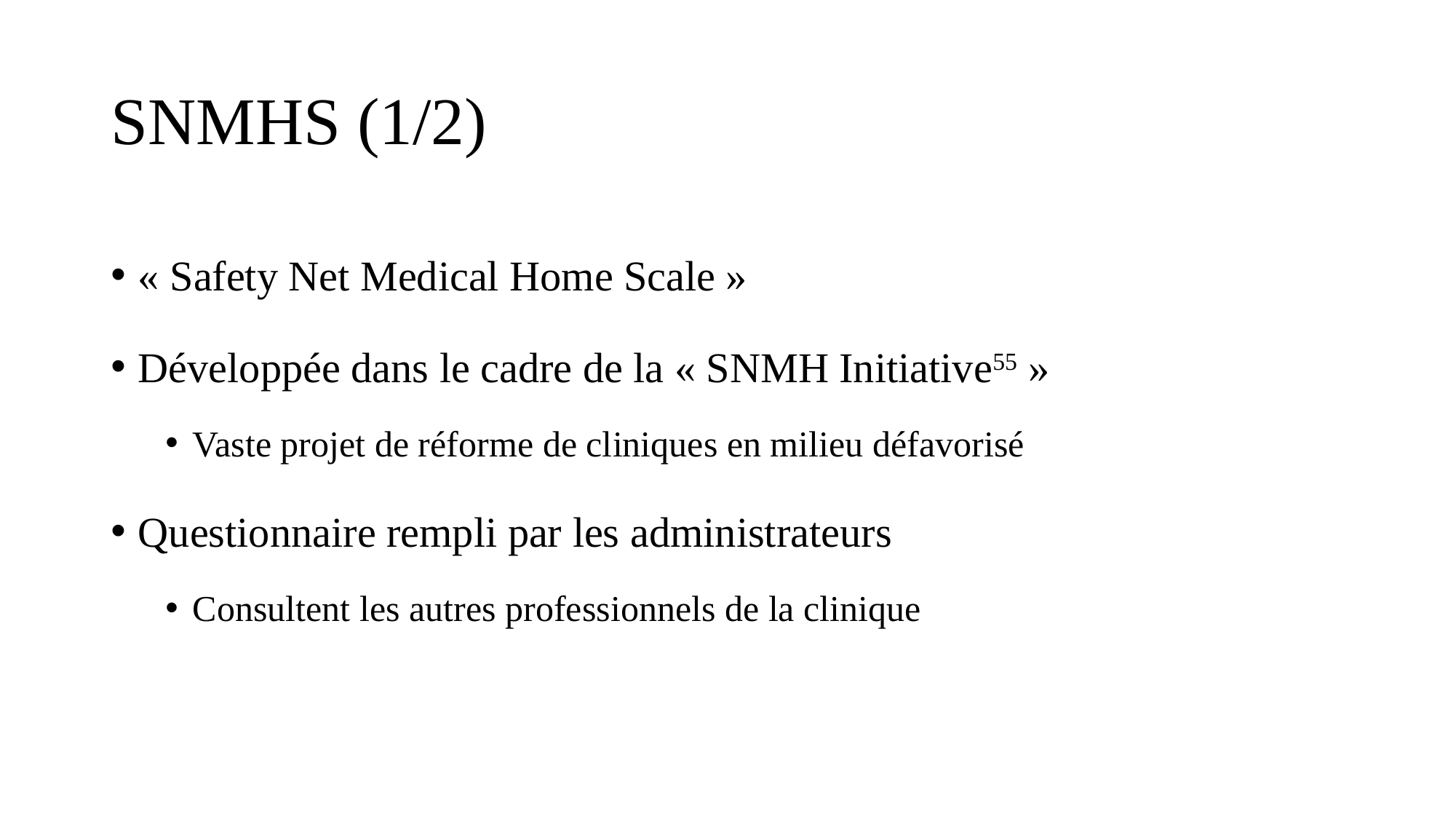

# SNMHS (1/2)
« Safety Net Medical Home Scale »
Développée dans le cadre de la « SNMH Initiative55 »
Vaste projet de réforme de cliniques en milieu défavorisé
Questionnaire rempli par les administrateurs
Consultent les autres professionnels de la clinique